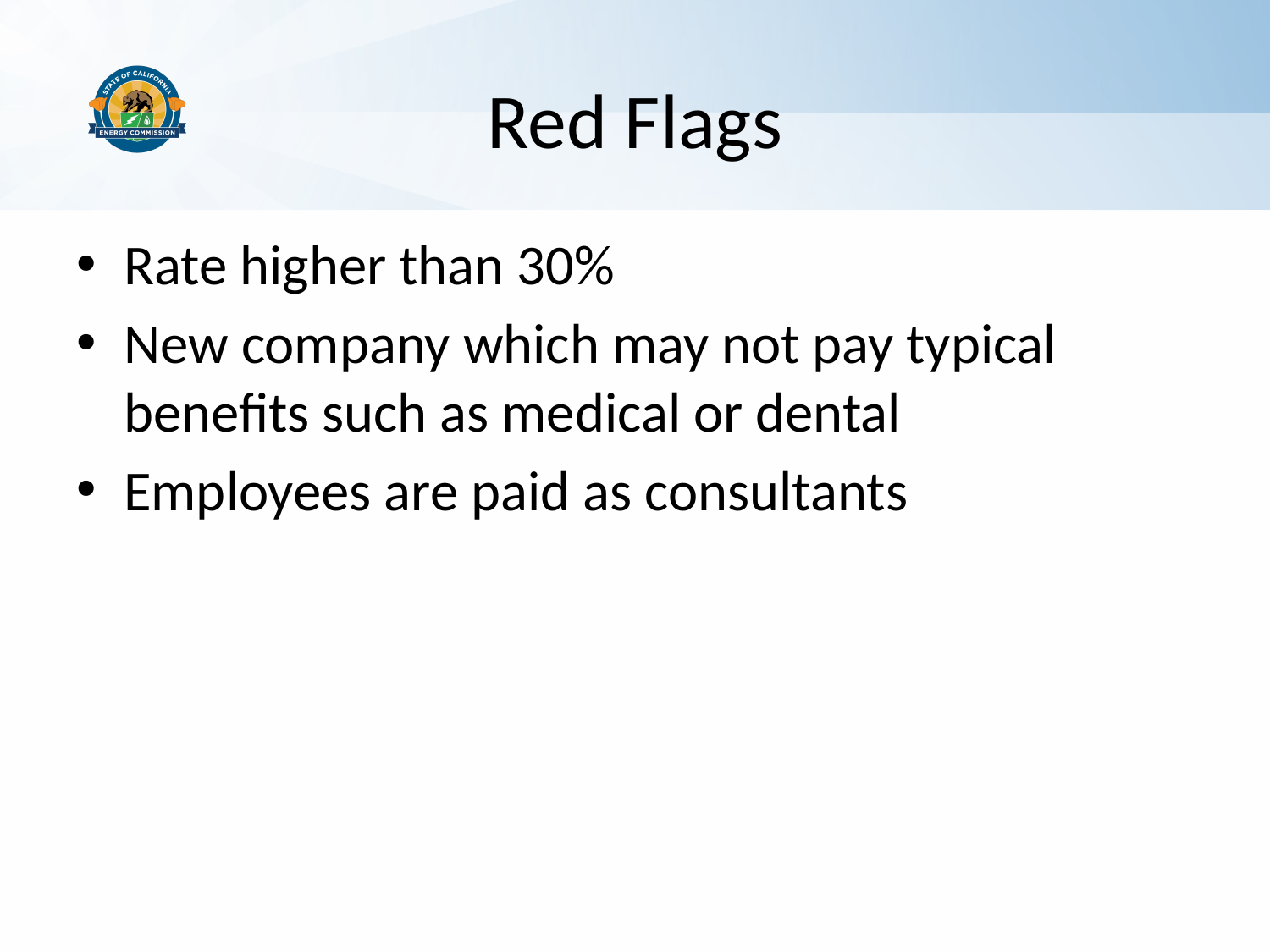

# Red Flags
Rate higher than 30%
New company which may not pay typical benefits such as medical or dental
Employees are paid as consultants